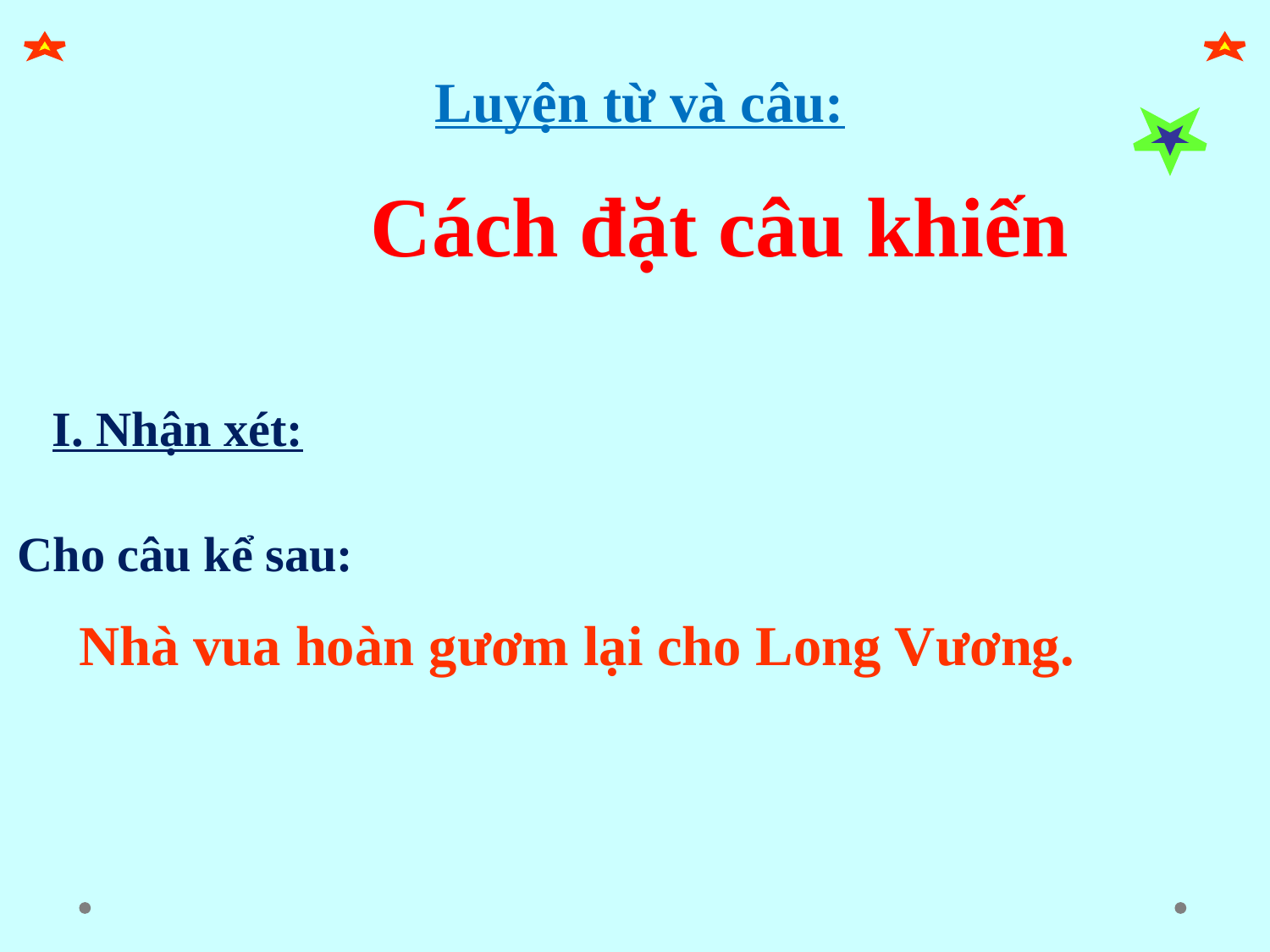

Luyện từ và câu:

Cách đặt câu khiến
I. Nhận xét:
Cho câu kể sau:
     Nhà vua hoàn gươm lại cho Long Vương.